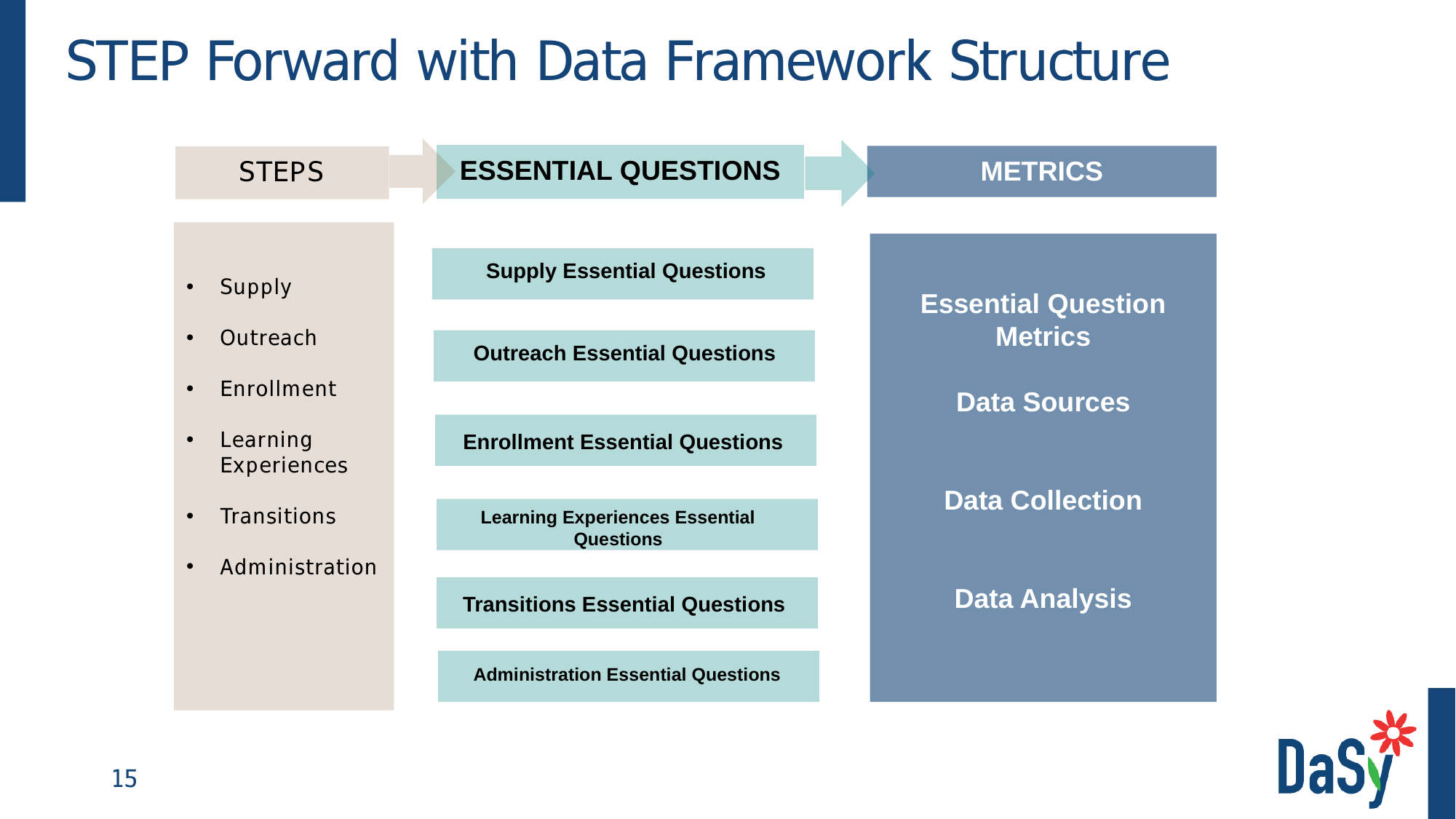

# STEP Forward with Data Framework Structure

ESSENTIAL QUESTIONS
METRICS
STEPS

Supply

Outreach

Enrollment

Learning Experiences

Transitions

Administration

Essential Question Metrics

Data Sources

Data Collection

Data Analysis

Supply Essential Questions

Outreach Essential Questions

Enrollment Essential Questions

Learning Experiences Essential Questions

Transitions Essential Questions

Administration Essential Questions